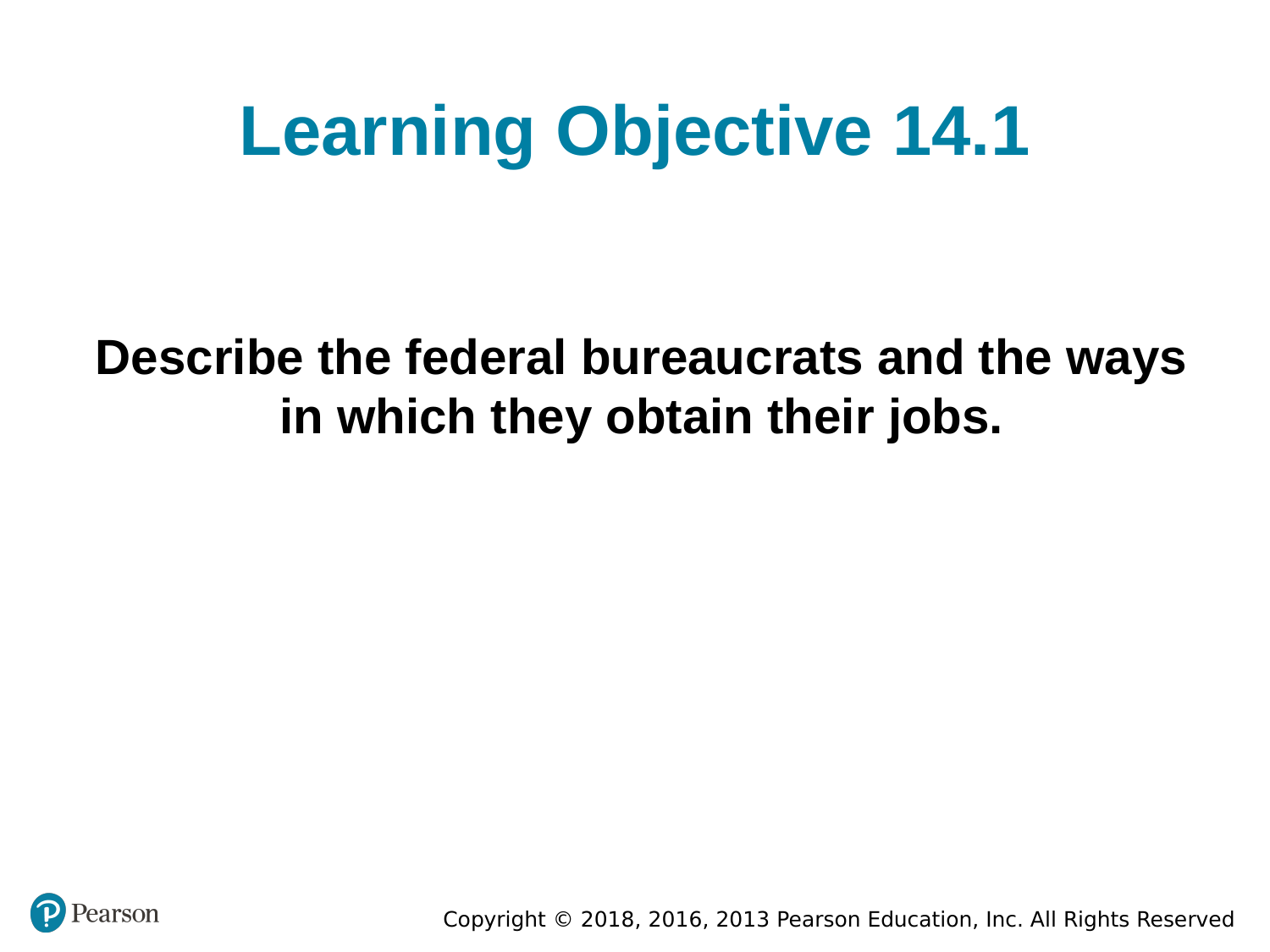

# Learning Objective 14.1

Describe the federal bureaucrats and the ways in which they obtain their jobs.